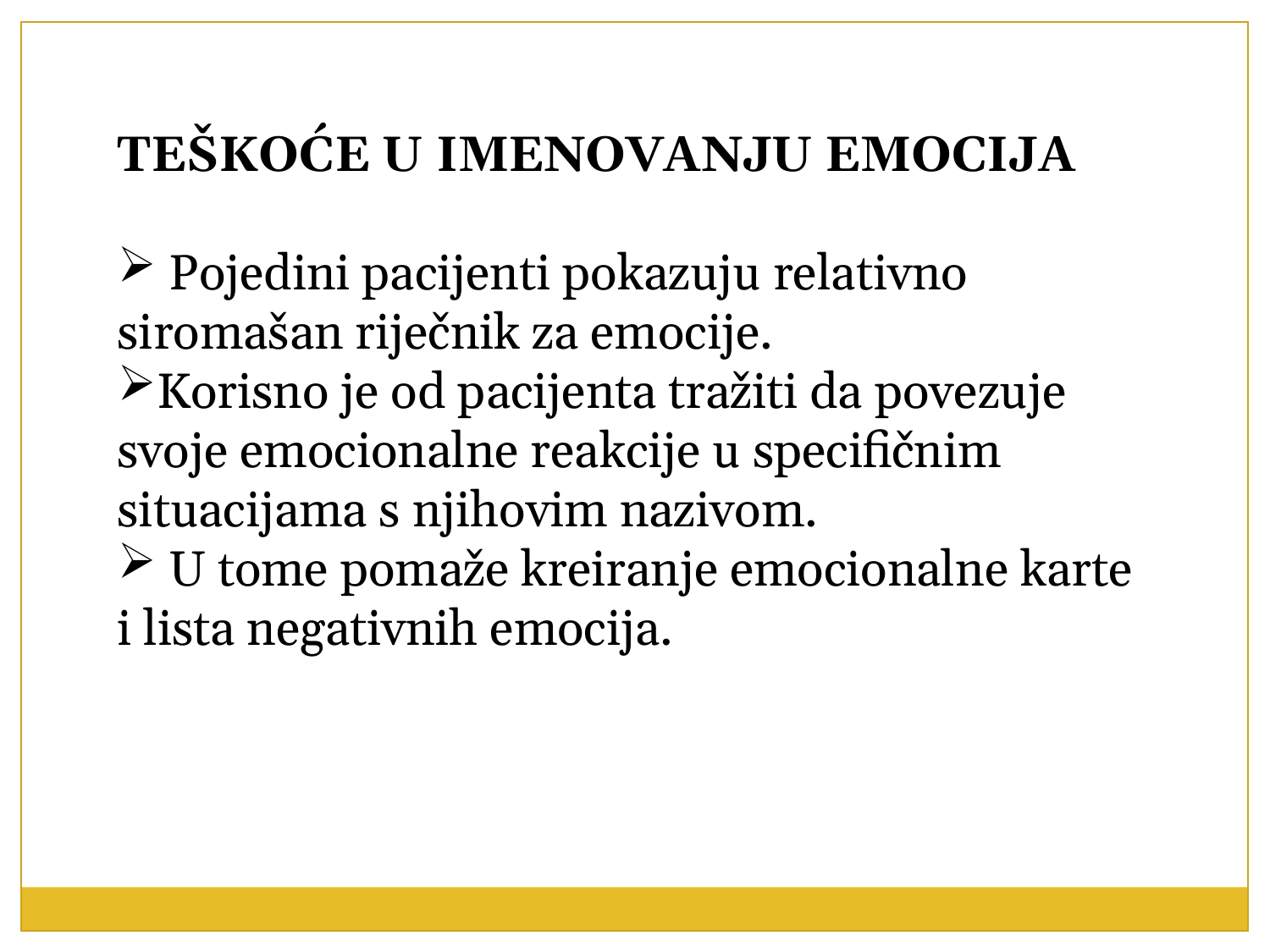

TEŠKOĆE U IMENOVANJU EMOCIJA

 Pojedini pacijenti pokazuju relativno siromašan riječnik za emocije.
Korisno je od pacijenta tražiti da povezuje svoje emocionalne reakcije u specifičnim situacijama s njihovim nazivom.
 U tome pomaže kreiranje emocionalne karte i lista negativnih emocija.